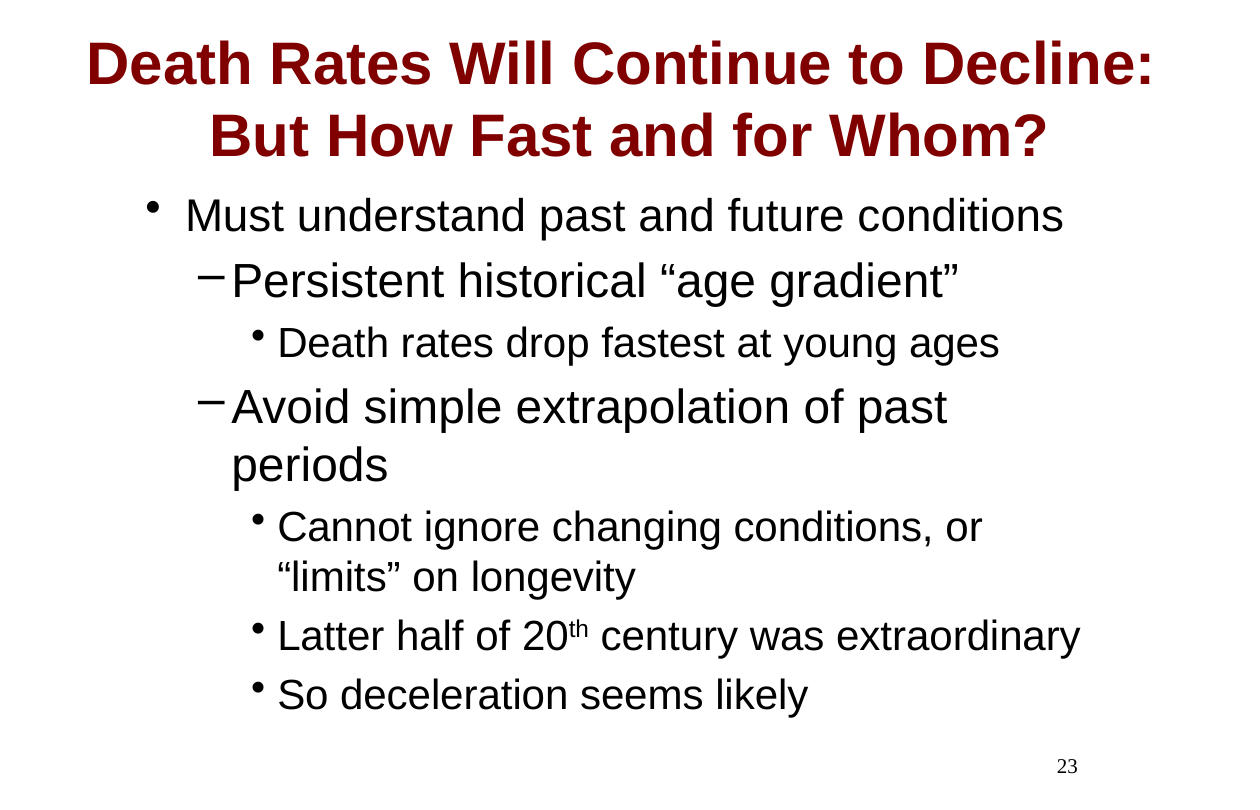

Death Rates Will Continue to Decline:
But How Fast and for Whom?
Must understand past and future conditions
Persistent historical “age gradient”
Death rates drop fastest at young ages
Avoid simple extrapolation of past periods
Cannot ignore changing conditions, or “limits” on longevity
Latter half of 20th century was extraordinary
So deceleration seems likely
23